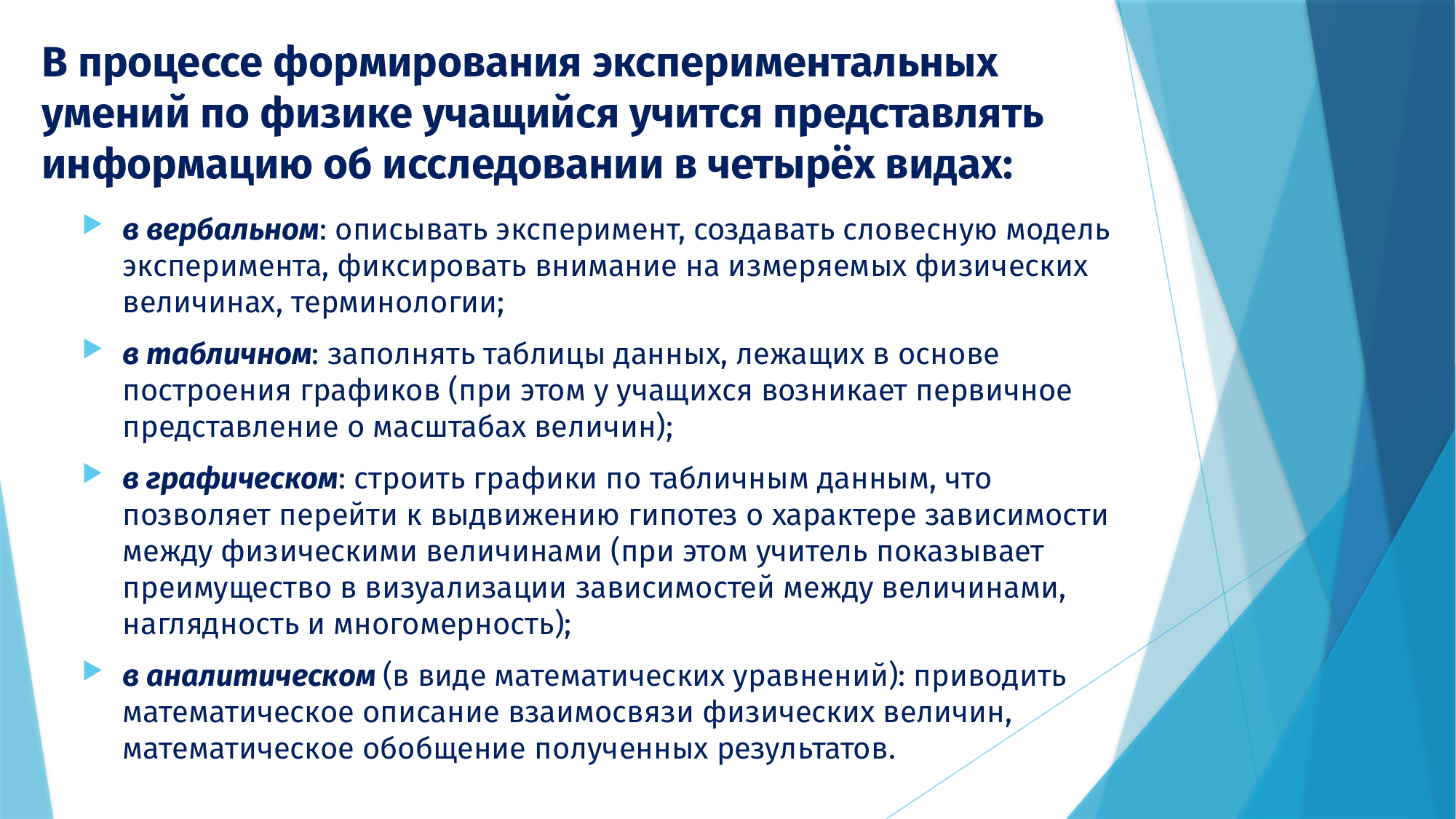

# В процессе формирования экспериментальных умений по физике учащийся учится представлять информацию об исследовании в четырёх видах:
в вербальном: описывать эксперимент, создавать словесную модель эксперимента, фиксировать внимание на измеряемых физических величинах, терминологии;
в табличном: заполнять таблицы данных, лежащих в основе построения графиков (при этом у учащихся возникает первичное представление о масштабах величин);
в графическом: строить графики по табличным данным, что позволяет перейти к выдвижению гипотез о характере зависимости между физическими величинами (при этом учитель показывает преимущество в визуализации зависимостей между величинами, наглядность и многомерность);
в аналитическом (в виде математических уравнений): приводить математическое описание взаимосвязи физических величин, математическое обобщение полученных результатов.